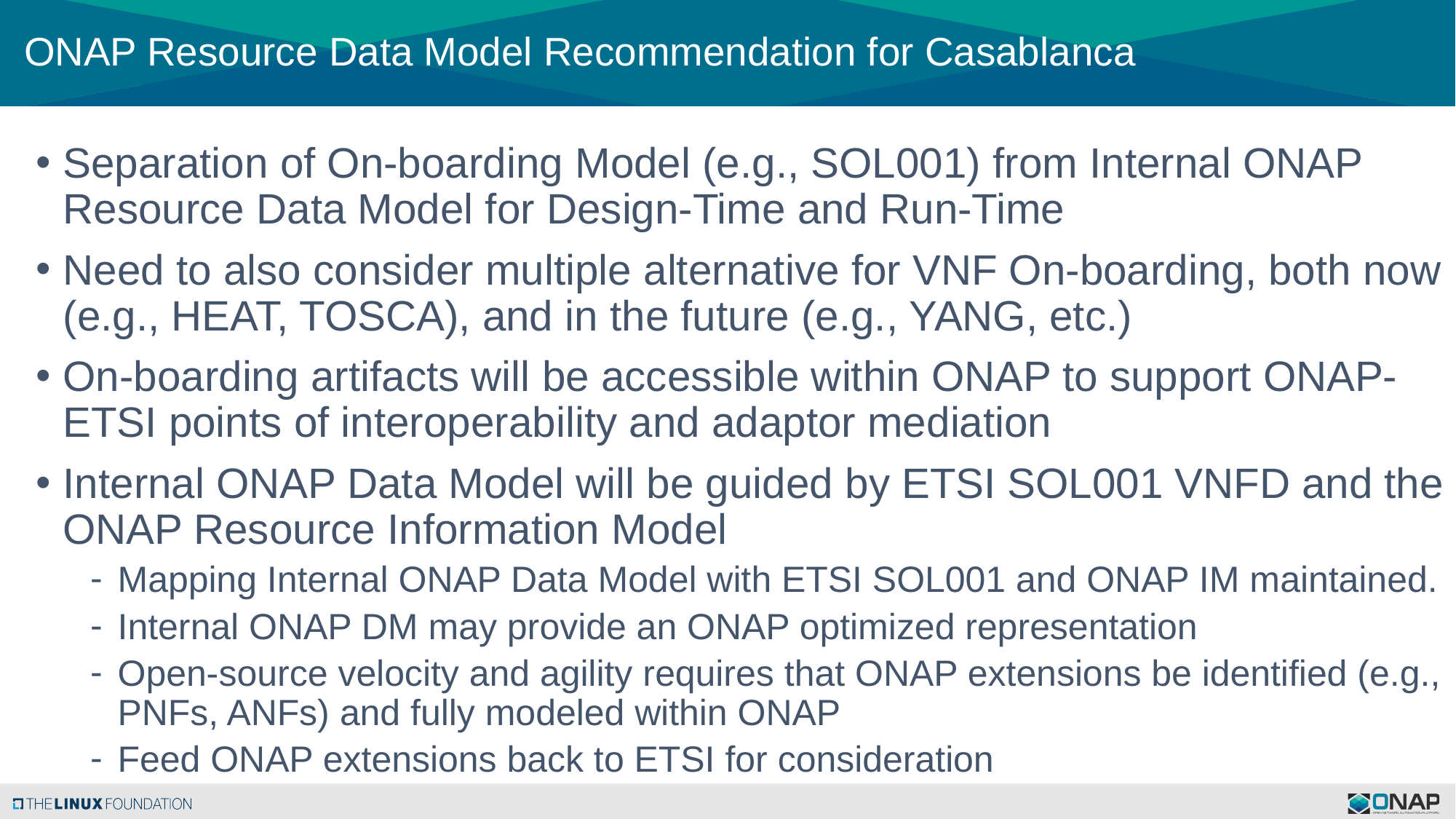

# ONAP Resource Data Model Recommendation for Casablanca
Separation of On-boarding Model (e.g., SOL001) from Internal ONAP Resource Data Model for Design-Time and Run-Time
Need to also consider multiple alternative for VNF On-boarding, both now (e.g., HEAT, TOSCA), and in the future (e.g., YANG, etc.)
On-boarding artifacts will be accessible within ONAP to support ONAP-ETSI points of interoperability and adaptor mediation
Internal ONAP Data Model will be guided by ETSI SOL001 VNFD and the ONAP Resource Information Model
Mapping Internal ONAP Data Model with ETSI SOL001 and ONAP IM maintained.
Internal ONAP DM may provide an ONAP optimized representation
Open-source velocity and agility requires that ONAP extensions be identified (e.g., PNFs, ANFs) and fully modeled within ONAP
Feed ONAP extensions back to ETSI for consideration